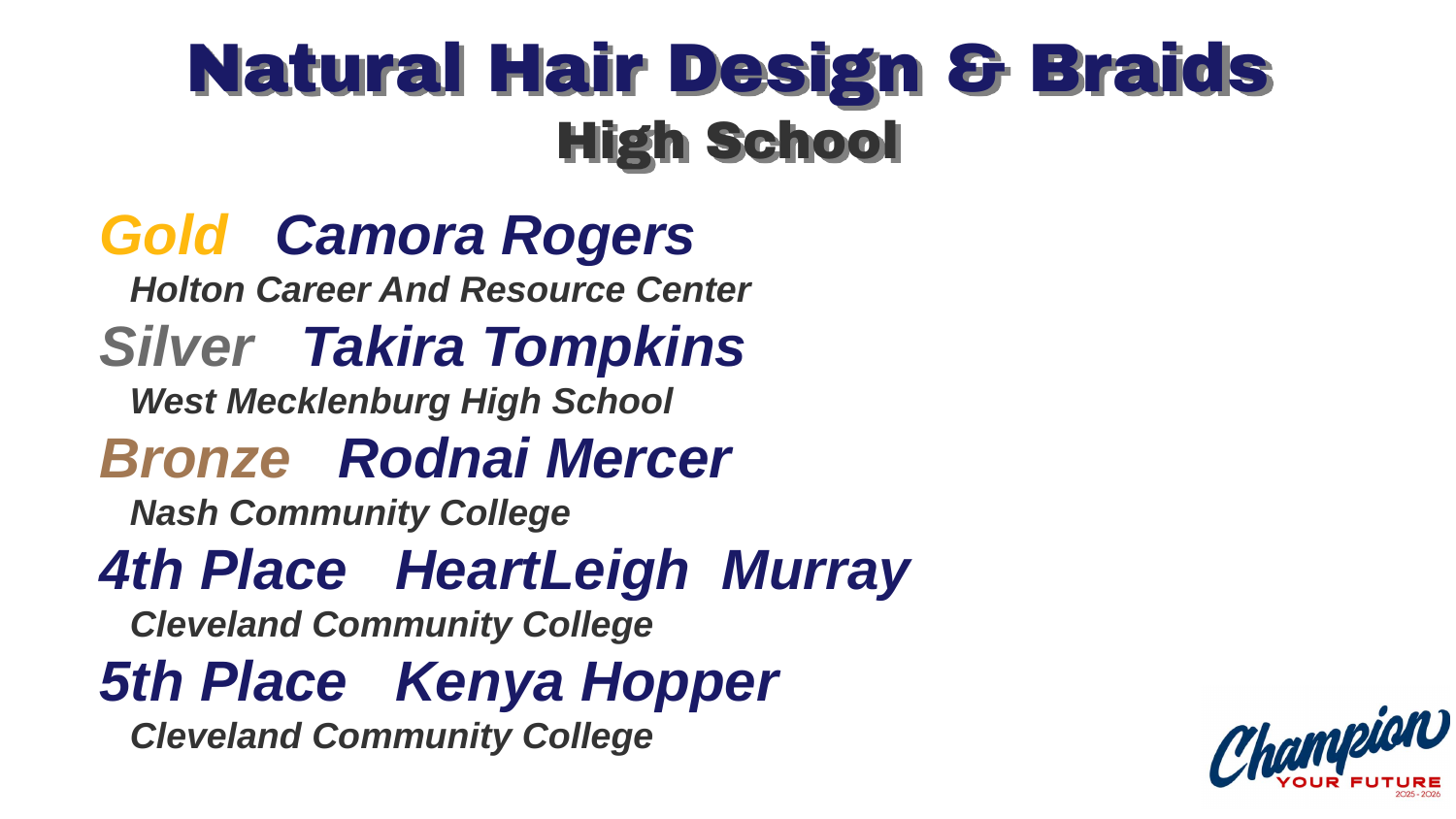

# Natural Hair Design & Braids High School
Gold   Camora Rogers
   Holton Career And Resource Center
Silver   Takira Tompkins
   West Mecklenburg High School
Bronze   Rodnai Mercer
   Nash Community College
4th Place   HeartLeigh  Murray
   Cleveland Community College
5th Place   Kenya Hopper
   Cleveland Community College